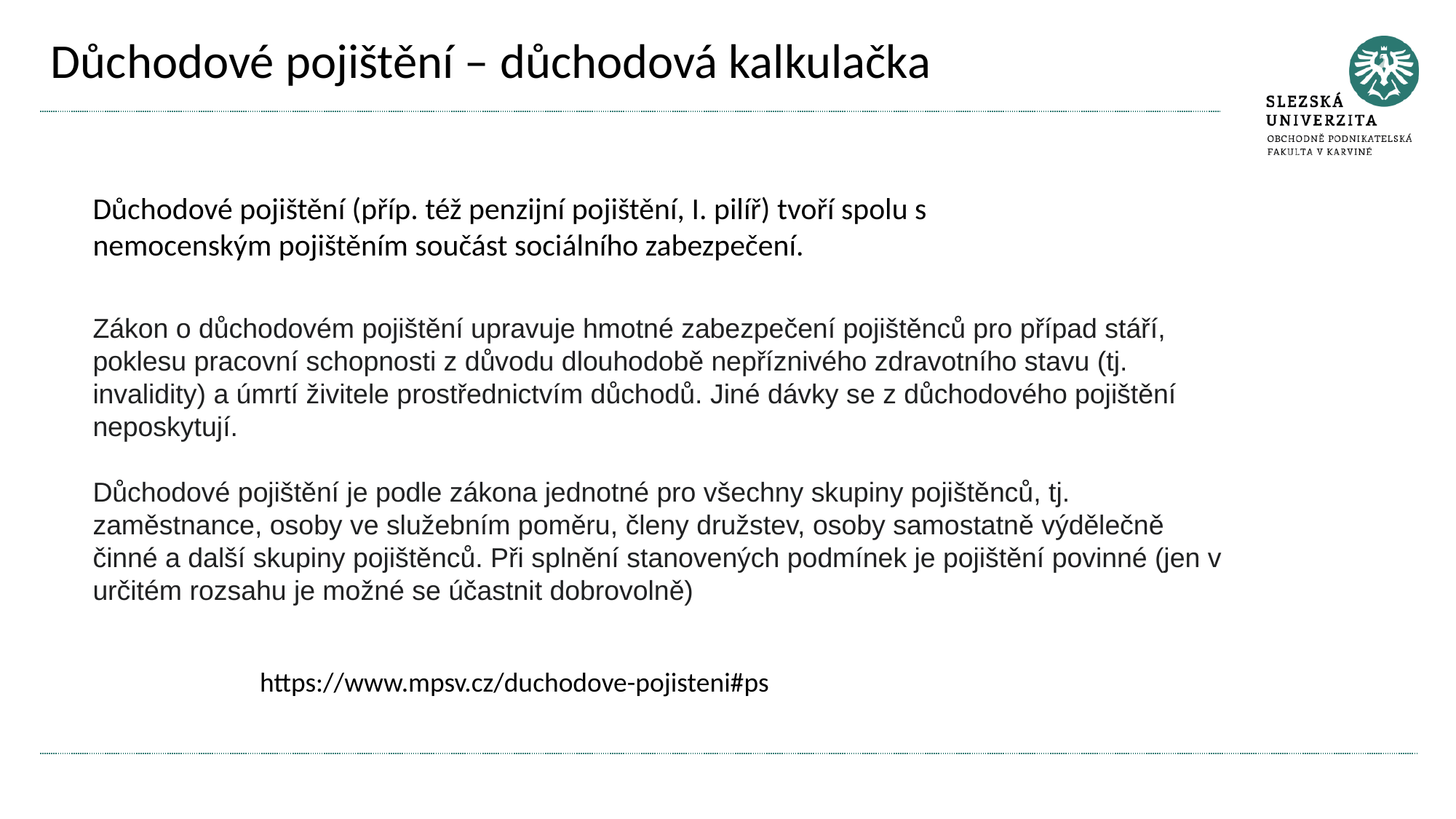

# Důchodové pojištění – důchodová kalkulačka
Důchodové pojištění (příp. též penzijní pojištění, I. pilíř) tvoří spolu s nemocenským pojištěním součást sociálního zabezpečení.
Zákon o důchodovém pojištění upravuje hmotné zabezpečení pojištěnců pro případ stáří, poklesu pracovní schopnosti z důvodu dlouhodobě nepříznivého zdravotního stavu (tj. invalidity) a úmrtí živitele prostřednictvím důchodů. Jiné dávky se z důchodového pojištění neposkytují.

Důchodové pojištění je podle zákona jednotné pro všechny skupiny pojištěnců, tj. zaměstnance, osoby ve služebním poměru, členy družstev, osoby samostatně výdělečně činné a další skupiny pojištěnců. Při splnění stanovených podmínek je pojištění povinné (jen v určitém rozsahu je možné se účastnit dobrovolně)
https://www.mpsv.cz/duchodove-pojisteni#ps